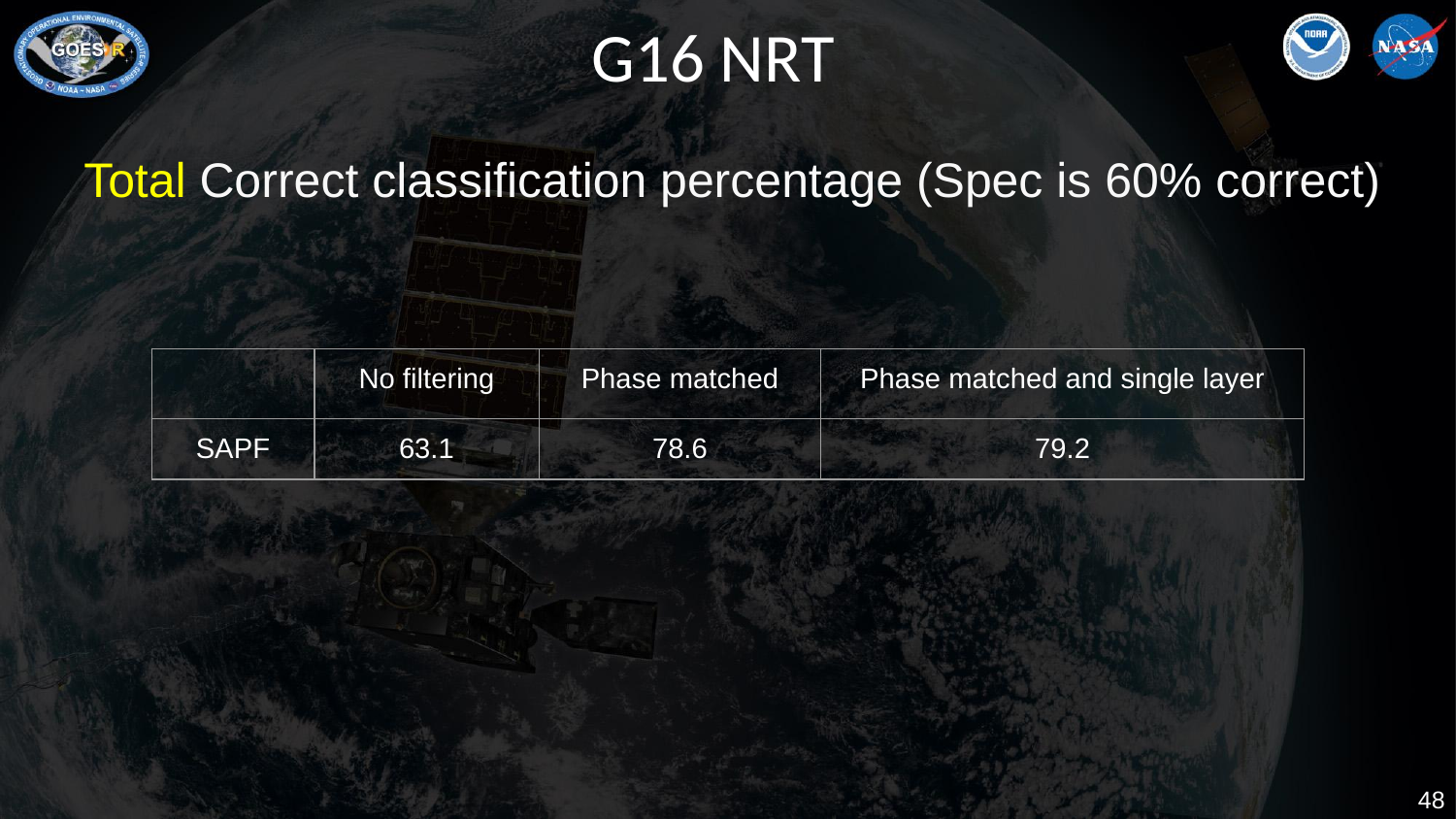

# G16 NRT
Total Correct classification percentage (Spec is 60% correct)

|  | No filtering | Phase matched | Phase matched and single layer |
| --- | --- | --- | --- |
| SAPF | 63.1 | 78.6 | 79.2 |
 48